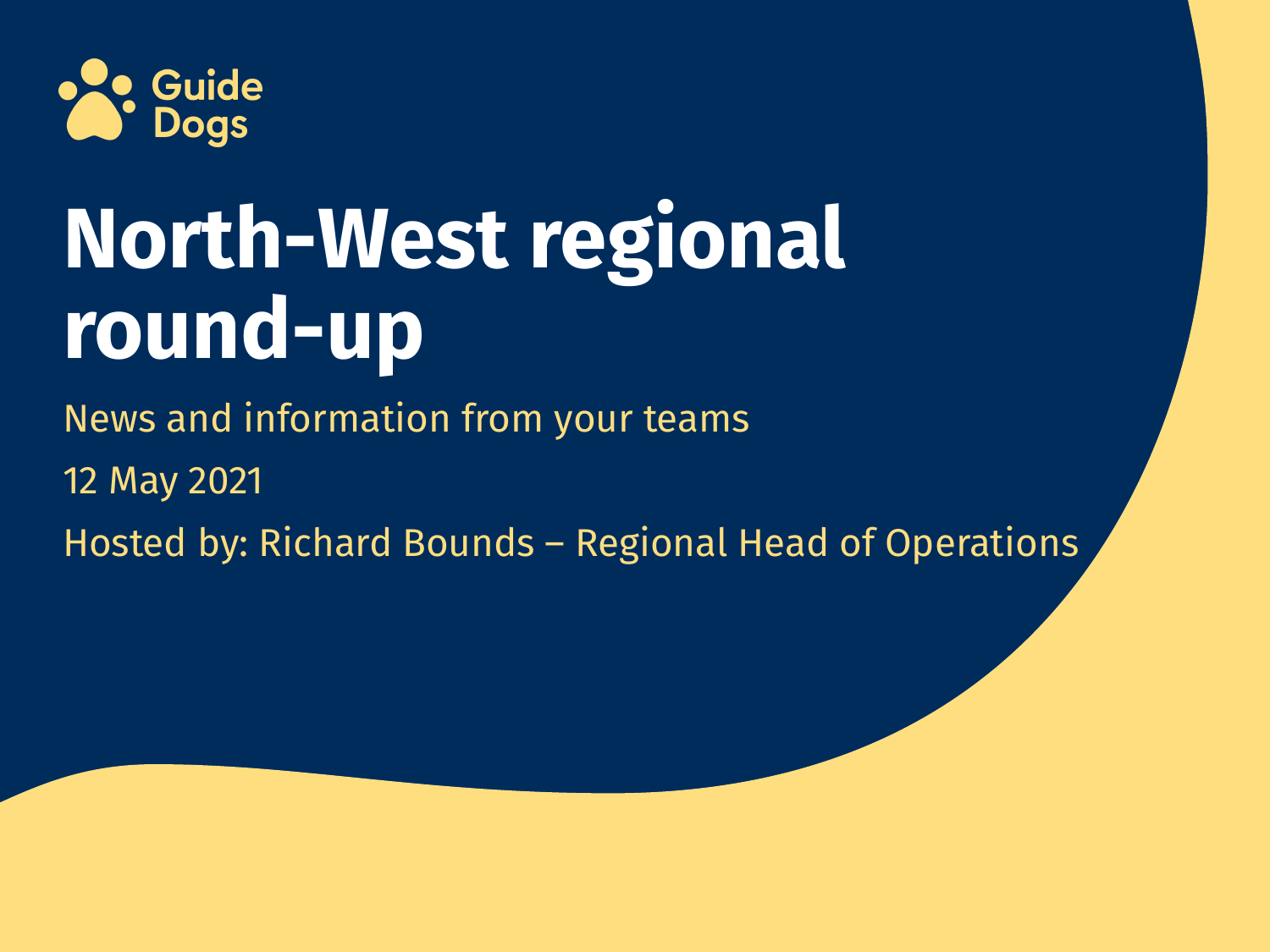

North-West regional round-up
News and information from your teams
12 May 2021
Hosted by: Richard Bounds – Regional Head of Operations